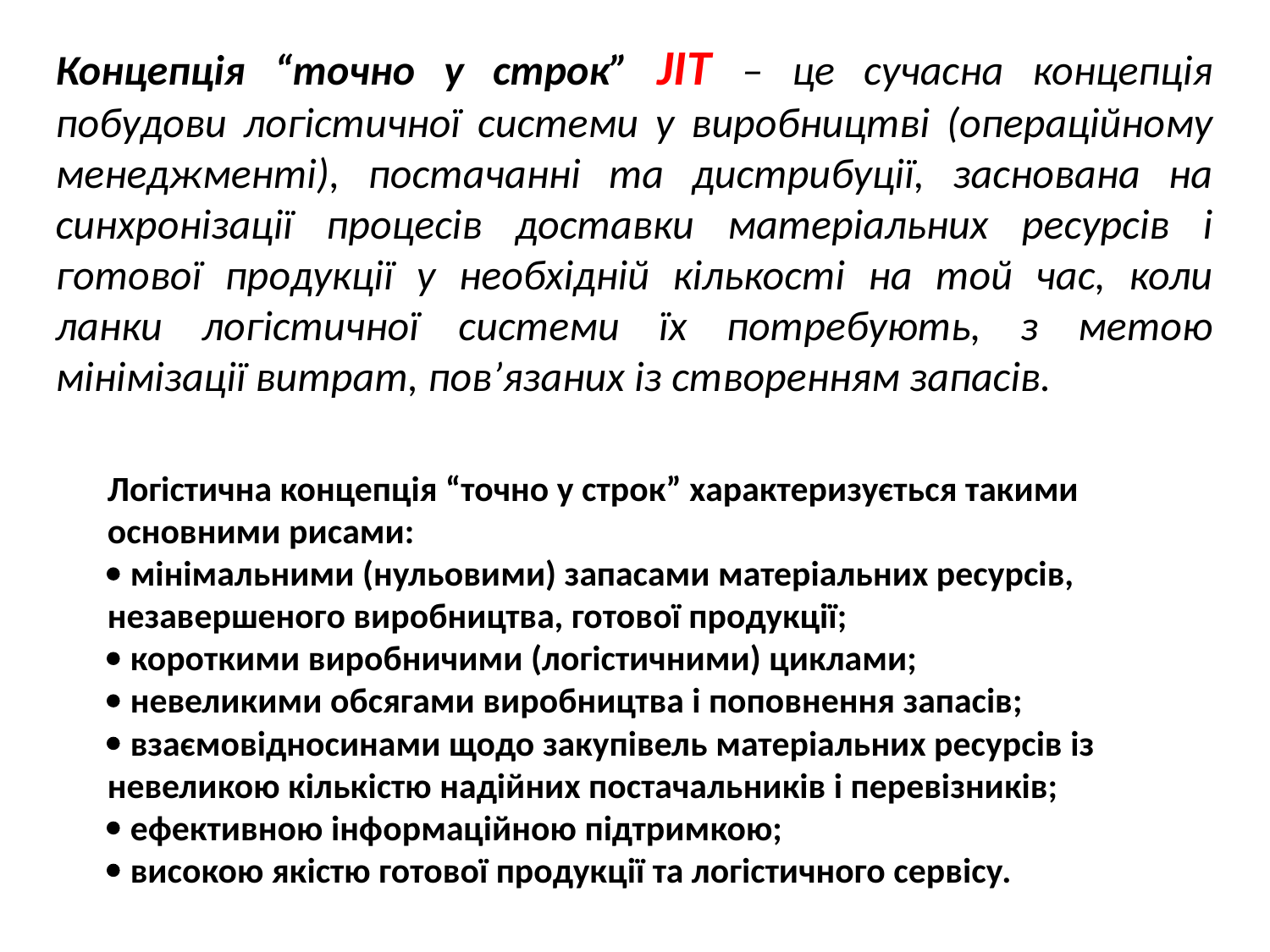

Концепція “точно у строк” JIT – це сучасна концепція побудови логістичної системи у виробництві (операційному менеджменті), постачанні та дистрибуції, заснована на синхронізації процесів доставки матеріальних ресурсів і готової продукції у необхідній кількості на той час, коли ланки логістичної системи їх потребують, з метою мінімізації витрат, пов’язаних із створенням запасів.
Логістична концепція “точно у строк” характеризується такими основними рисами:
• мінімальними (нульовими) запасами матеріальних ресурсів, незавершеного виробництва, готової продукції;
• короткими виробничими (логістичними) циклами;
• невеликими обсягами виробництва і поповнення запасів;
• взаємовідносинами щодо закупівель матеріальних ресурсів із невеликою кількістю надійних постачальників і перевізників;
• ефективною інформаційною підтримкою;
• високою якістю готової продукції та логістичного сервісу.